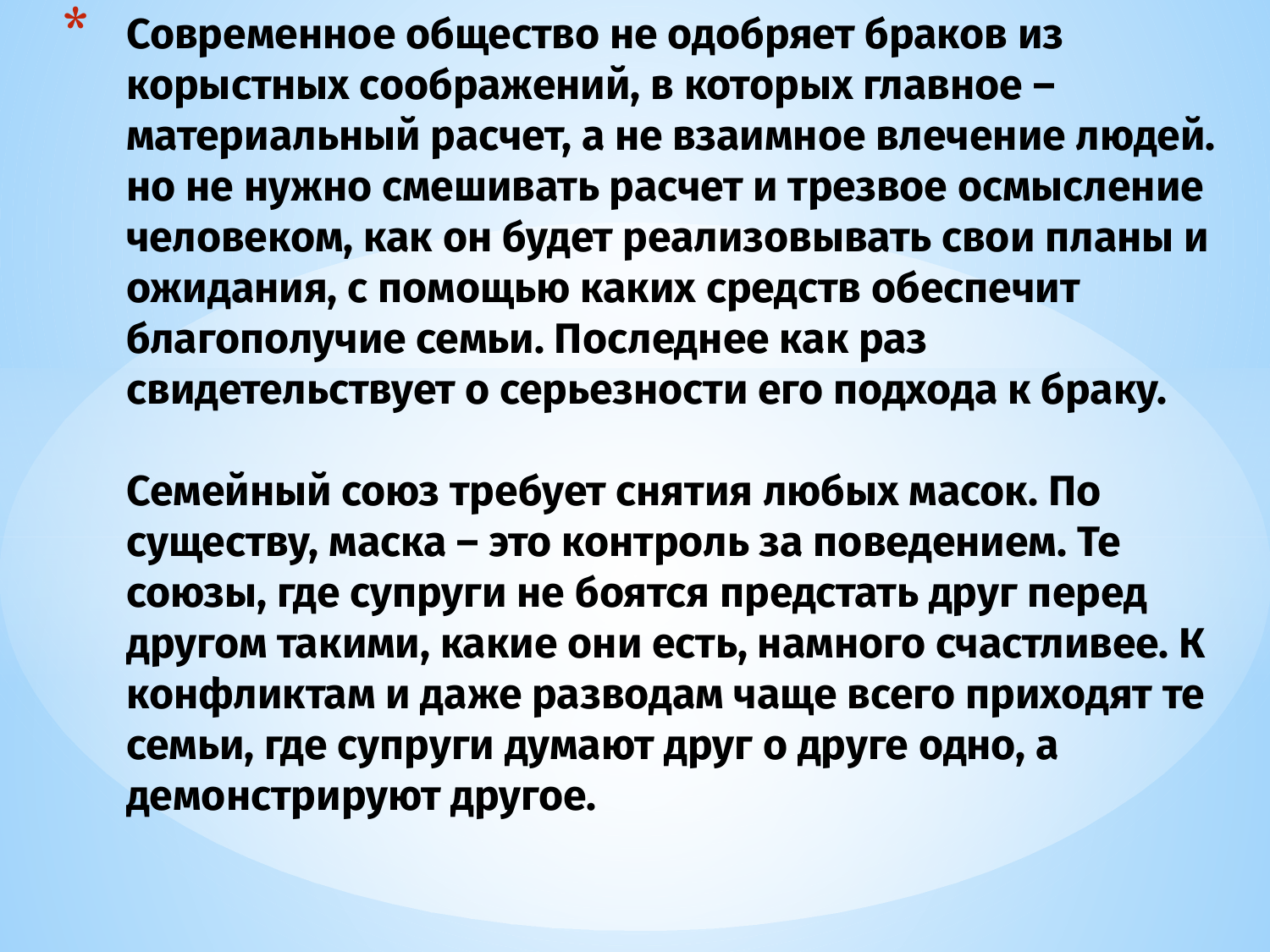

# Современное общество не одобряет браков из корыстных соображений, в которых главное – материальный расчет, а не взаимное влечение людей. но не нужно смешивать расчет и трезвое осмысление человеком, как он будет реализовывать свои планы и ожидания, с помощью каких средств обеспечит благополучие семьи. Последнее как раз свидетельствует о серьезности его подхода к браку. Семейный союз требует снятия любых масок. По существу, маска – это контроль за поведением. Те союзы, где супруги не боятся предстать друг перед другом такими, какие они есть, намного счастливее. К конфликтам и даже разводам чаще всего приходят те семьи, где супруги думают друг о друге одно, а демонстрируют другое.